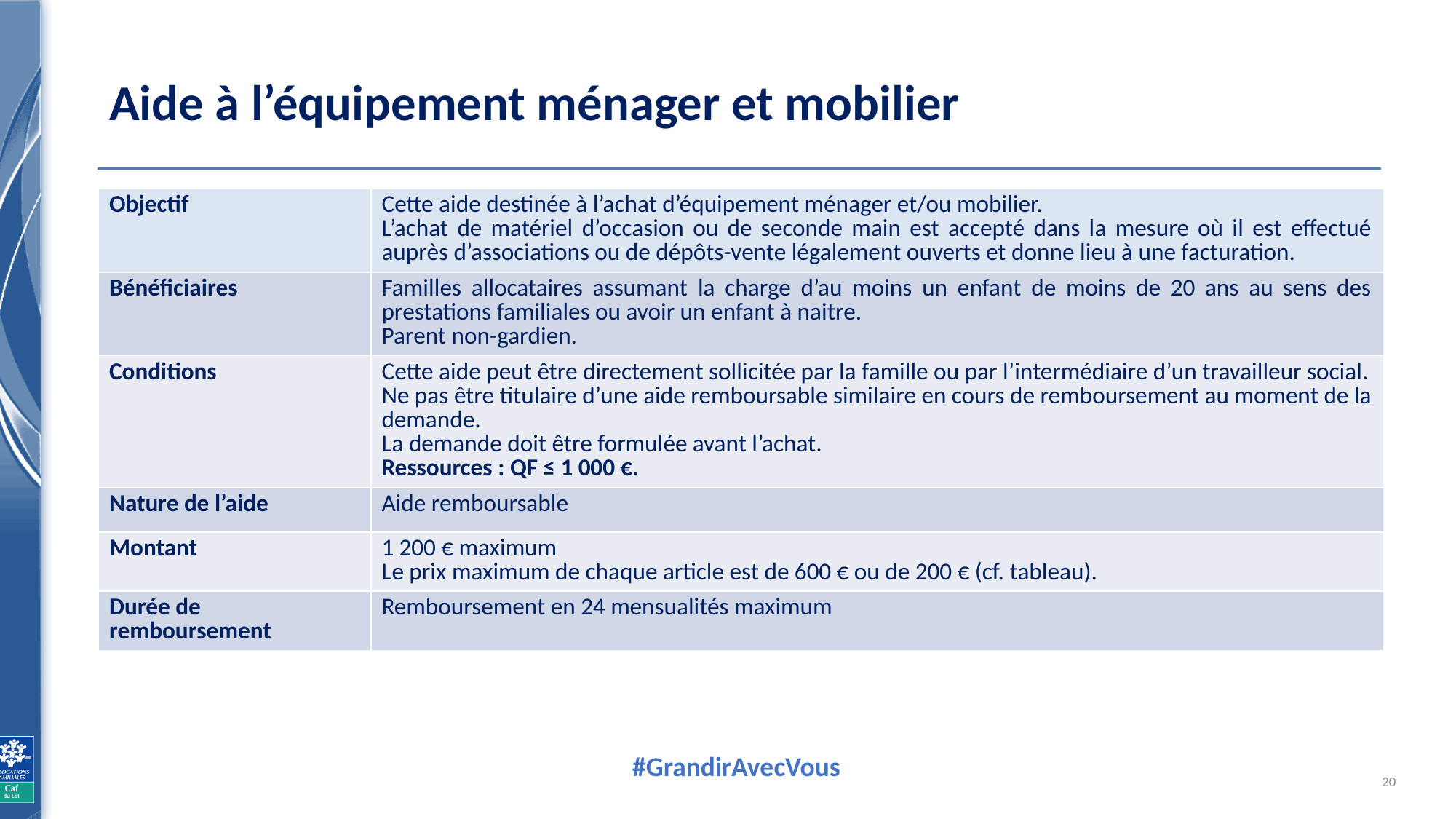

# Aide à l’équipement ménager et mobilier
| Objectif | Cette aide destinée à l’achat d’équipement ménager et/ou mobilier. L’achat de matériel d’occasion ou de seconde main est accepté dans la mesure où il est effectué auprès d’associations ou de dépôts-vente légalement ouverts et donne lieu à une facturation. |
| --- | --- |
| Bénéficiaires | Familles allocataires assumant la charge d’au moins un enfant de moins de 20 ans au sens des prestations familiales ou avoir un enfant à naitre. Parent non-gardien. |
| Conditions | Cette aide peut être directement sollicitée par la famille ou par l’intermédiaire d’un travailleur social. Ne pas être titulaire d’une aide remboursable similaire en cours de remboursement au moment de la demande. La demande doit être formulée avant l’achat. Ressources : QF ≤ 1 000 €. |
| Nature de l’aide | Aide remboursable |
| Montant | 1 200 € maximum Le prix maximum de chaque article est de 600 € ou de 200 € (cf. tableau). |
| Durée de remboursement | Remboursement en 24 mensualités maximum |
20